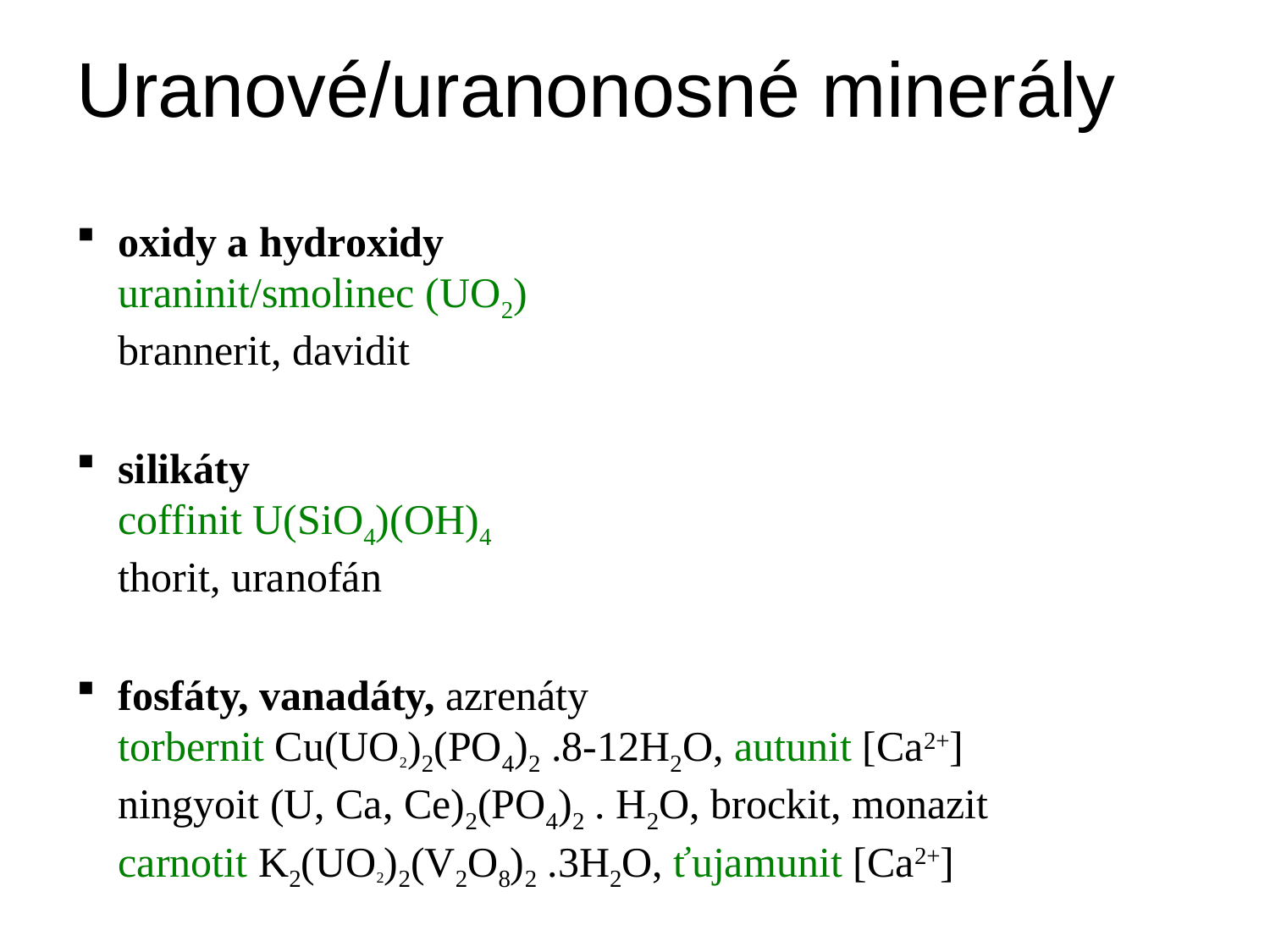

# Uranové/uranonosné minerály
oxidy a hydroxidy
uraninit/smolinec (UO2)
brannerit, davidit

silikáty
coffinit U(SiO4)(OH)4
thorit, uranofán

fosfáty, vanadáty, azrenáty
torbernit Cu(UO2)2(PO4)2 .8-12H2O, autunit [Ca2+]
ningyoit (U, Ca, Ce)2(PO4)2 . H2O, brockit, monazit
carnotit K2(UO2)2(V2O8)2 .3H2O, ťujamunit [Ca2+]